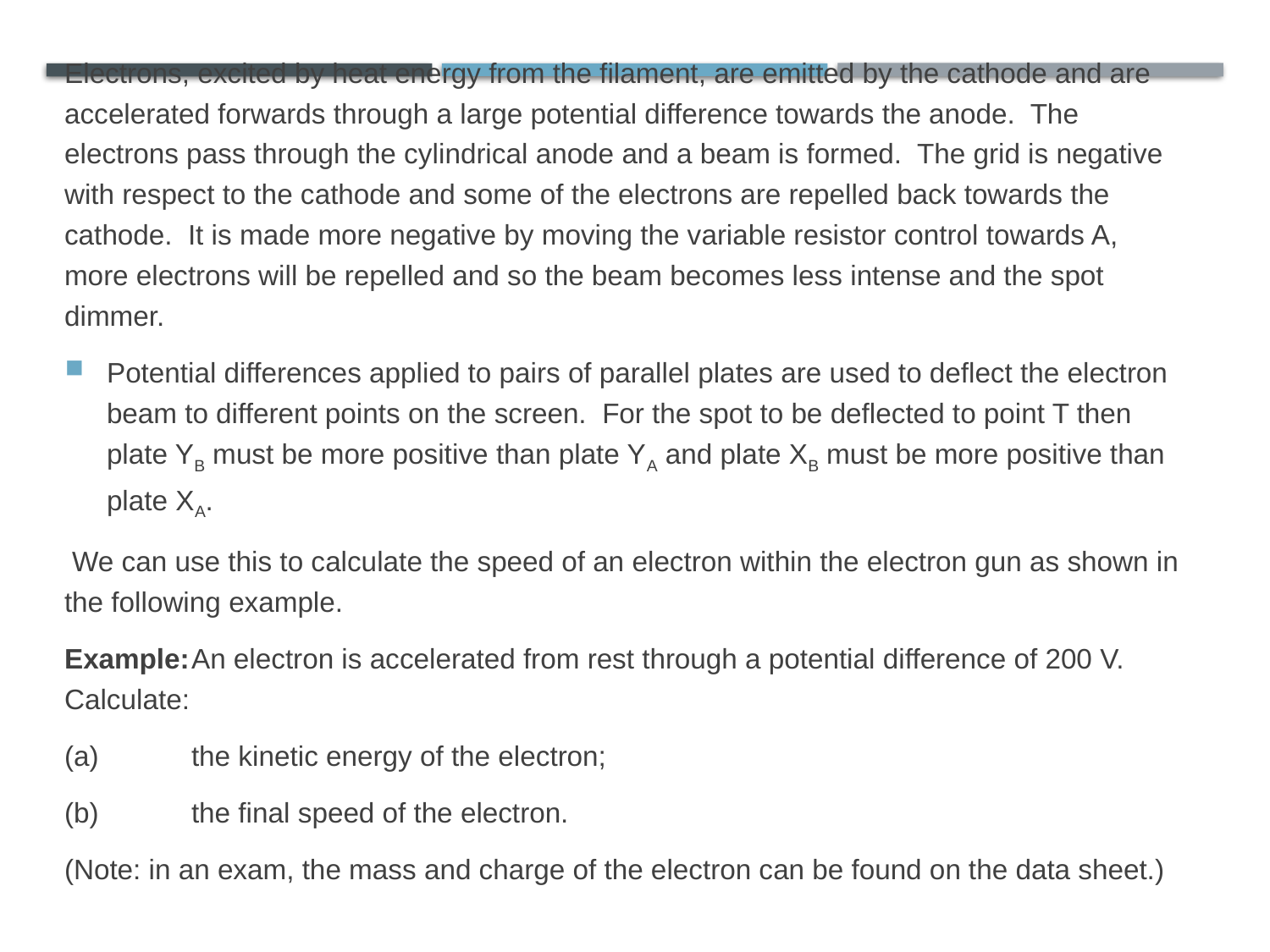

Electrons, excited by heat energy from the filament, are emitted by the cathode and are accelerated forwards through a large potential difference towards the anode.  The electrons pass through the cylindrical anode and a beam is formed.  The grid is negative with respect to the cathode and some of the electrons are repelled back towards the cathode.  It is made more negative by moving the variable resistor control towards A, more electrons will be repelled and so the beam becomes less intense and the spot dimmer.
Potential differences applied to pairs of parallel plates are used to deflect the electron beam to different points on the screen.  For the spot to be deflected to point T then plate YB must be more positive than plate YA and plate XB must be more positive than plate XA.
 We can use this to calculate the speed of an electron within the electron gun as shown in the following example.
Example:	An electron is accelerated from rest through a potential difference of 200 V. Calculate:
(a)	the kinetic energy of the electron;
(b)	the final speed of the electron.
(Note: in an exam, the mass and charge of the electron can be found on the data sheet.)